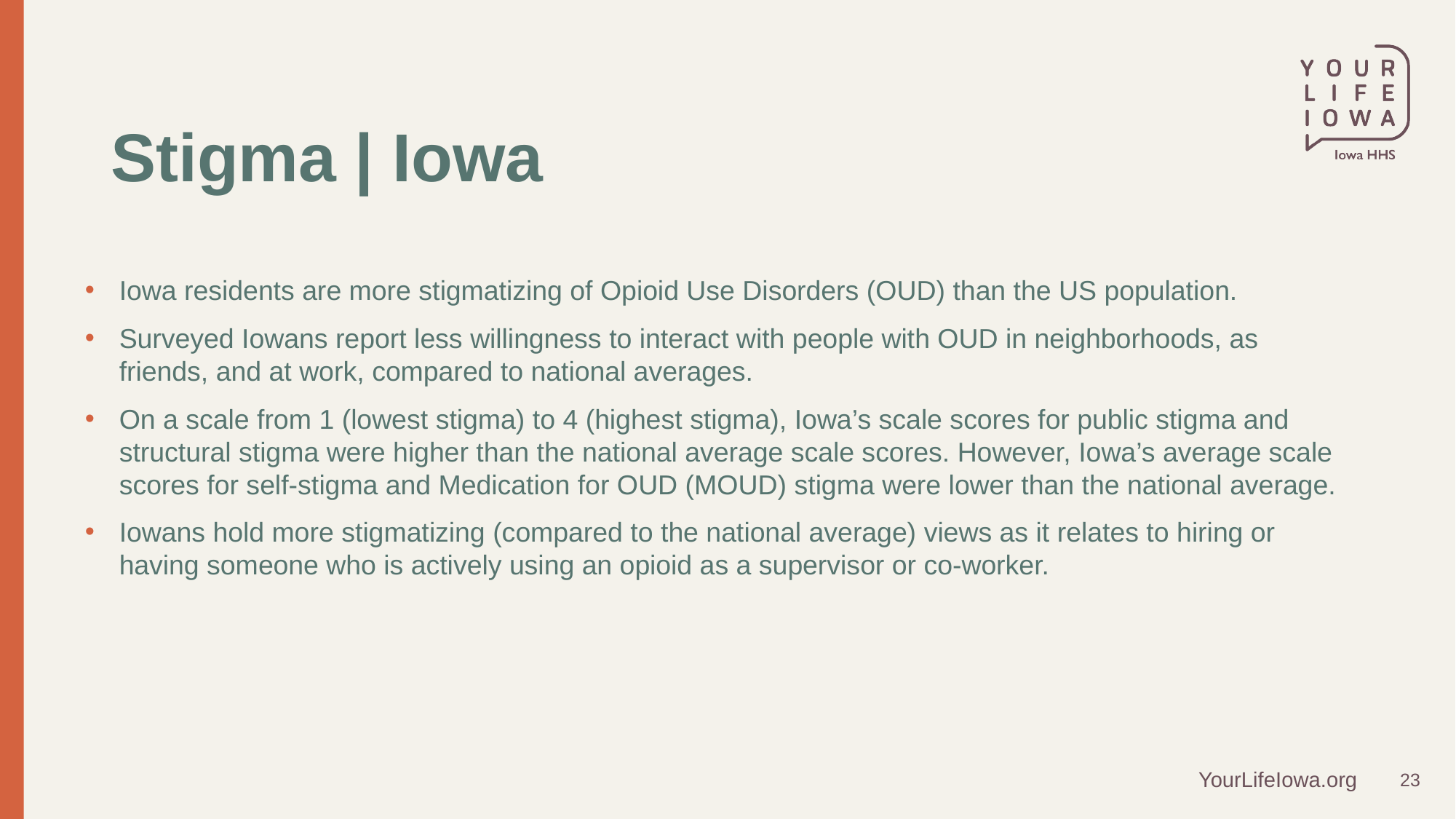

# Stigma | Iowa
Iowa residents are more stigmatizing of Opioid Use Disorders (OUD) than the US population.
Surveyed Iowans report less willingness to interact with people with OUD in neighborhoods, as friends, and at work, compared to national averages.
On a scale from 1 (lowest stigma) to 4 (highest stigma), Iowa’s scale scores for public stigma and structural stigma were higher than the national average scale scores. However, Iowa’s average scale scores for self-stigma and Medication for OUD (MOUD) stigma were lower than the national average.
Iowans hold more stigmatizing (compared to the national average) views as it relates to hiring or having someone who is actively using an opioid as a supervisor or co-worker.

23